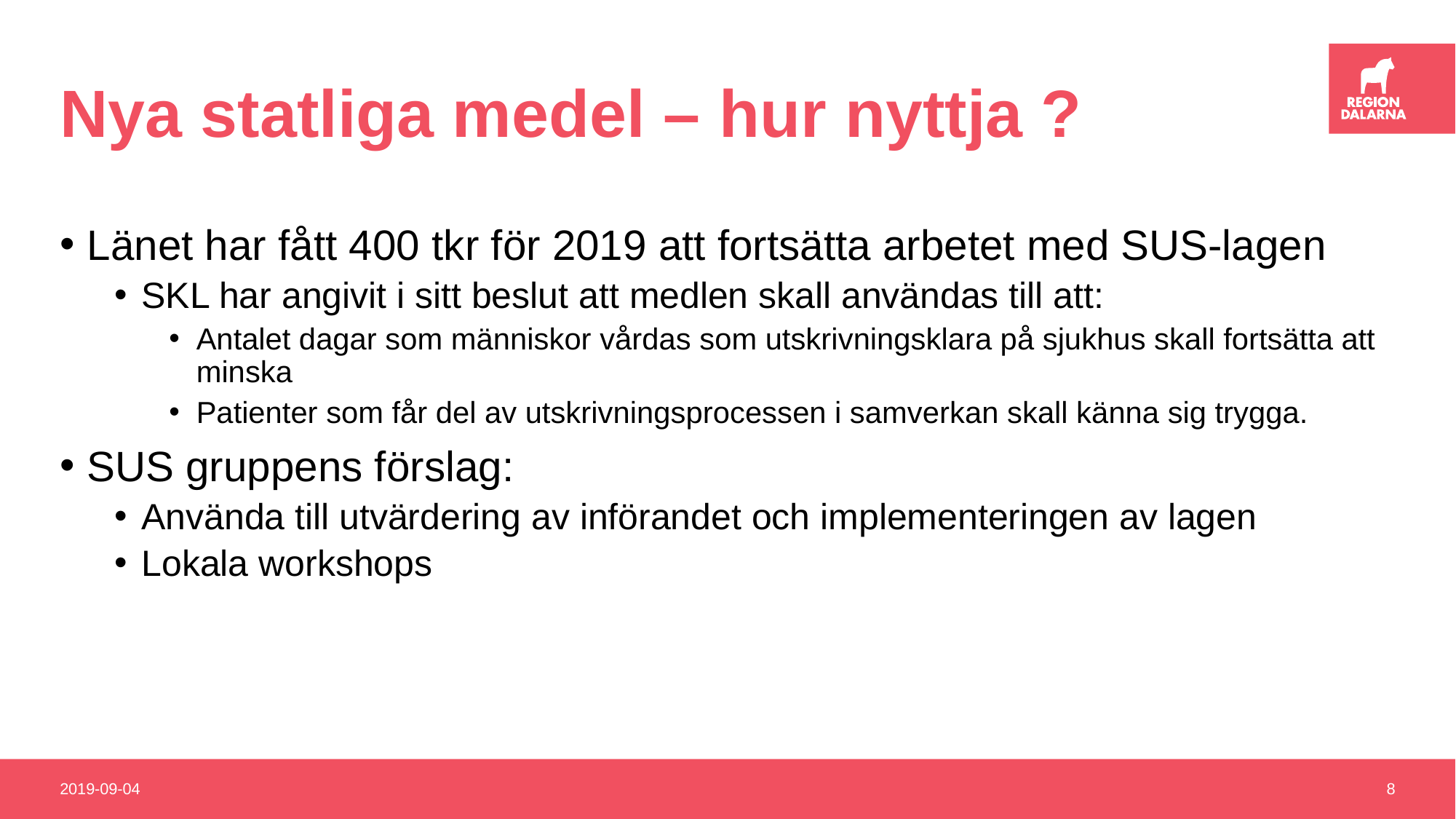

# Nya statliga medel – hur nyttja ?
Länet har fått 400 tkr för 2019 att fortsätta arbetet med SUS-lagen
SKL har angivit i sitt beslut att medlen skall användas till att:
Antalet dagar som människor vårdas som utskrivningsklara på sjukhus skall fortsätta att minska
Patienter som får del av utskrivningsprocessen i samverkan skall känna sig trygga.
SUS gruppens förslag:
Använda till utvärdering av införandet och implementeringen av lagen
Lokala workshops
2019-09-04

8